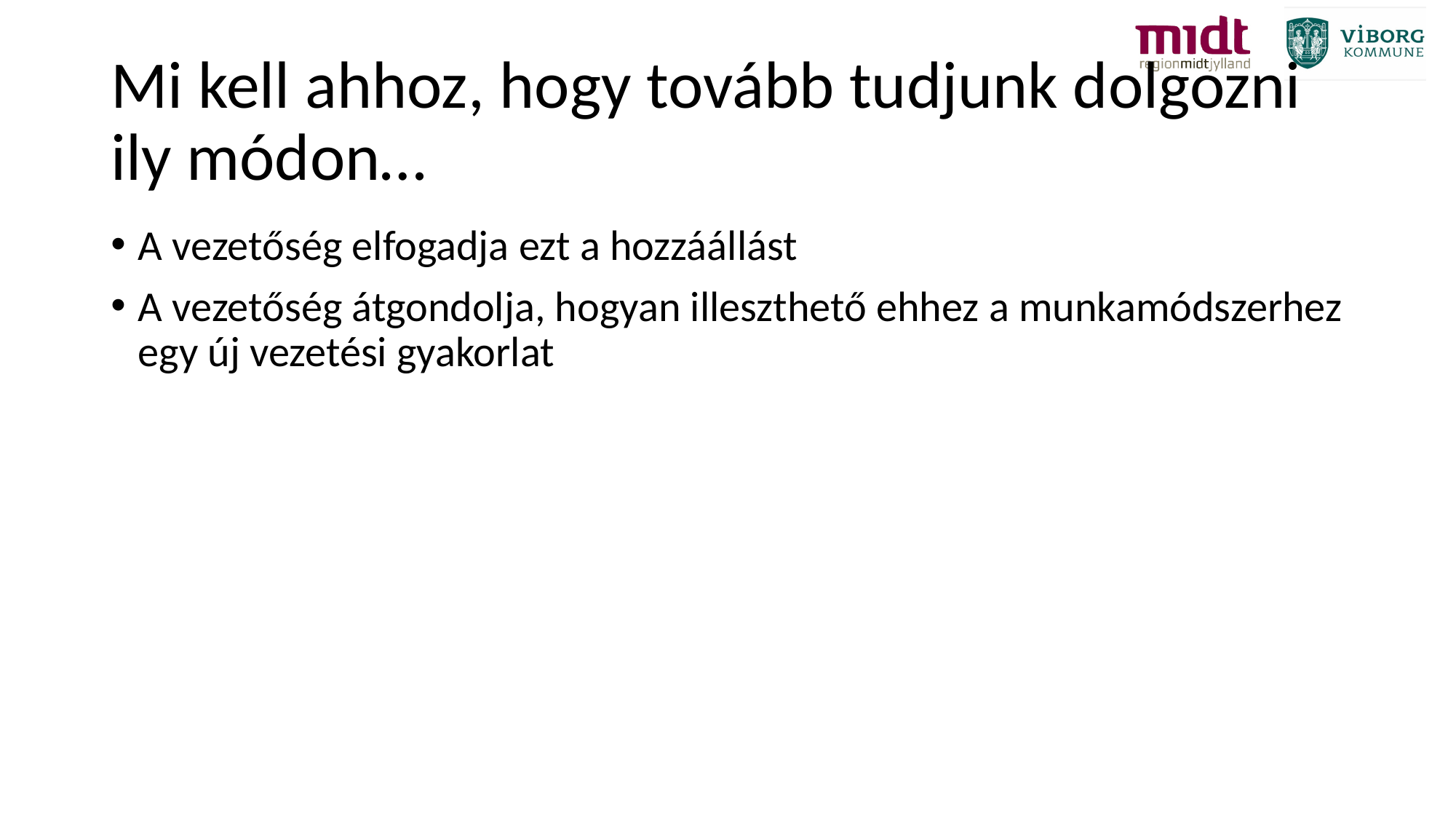

Mi kell ahhoz, hogy tovább tudjunk dolgozni ily módon…
A vezetőség elfogadja ezt a hozzáállást
A vezetőség átgondolja, hogyan illeszthető ehhez a munkamódszerhez egy új vezetési gyakorlat